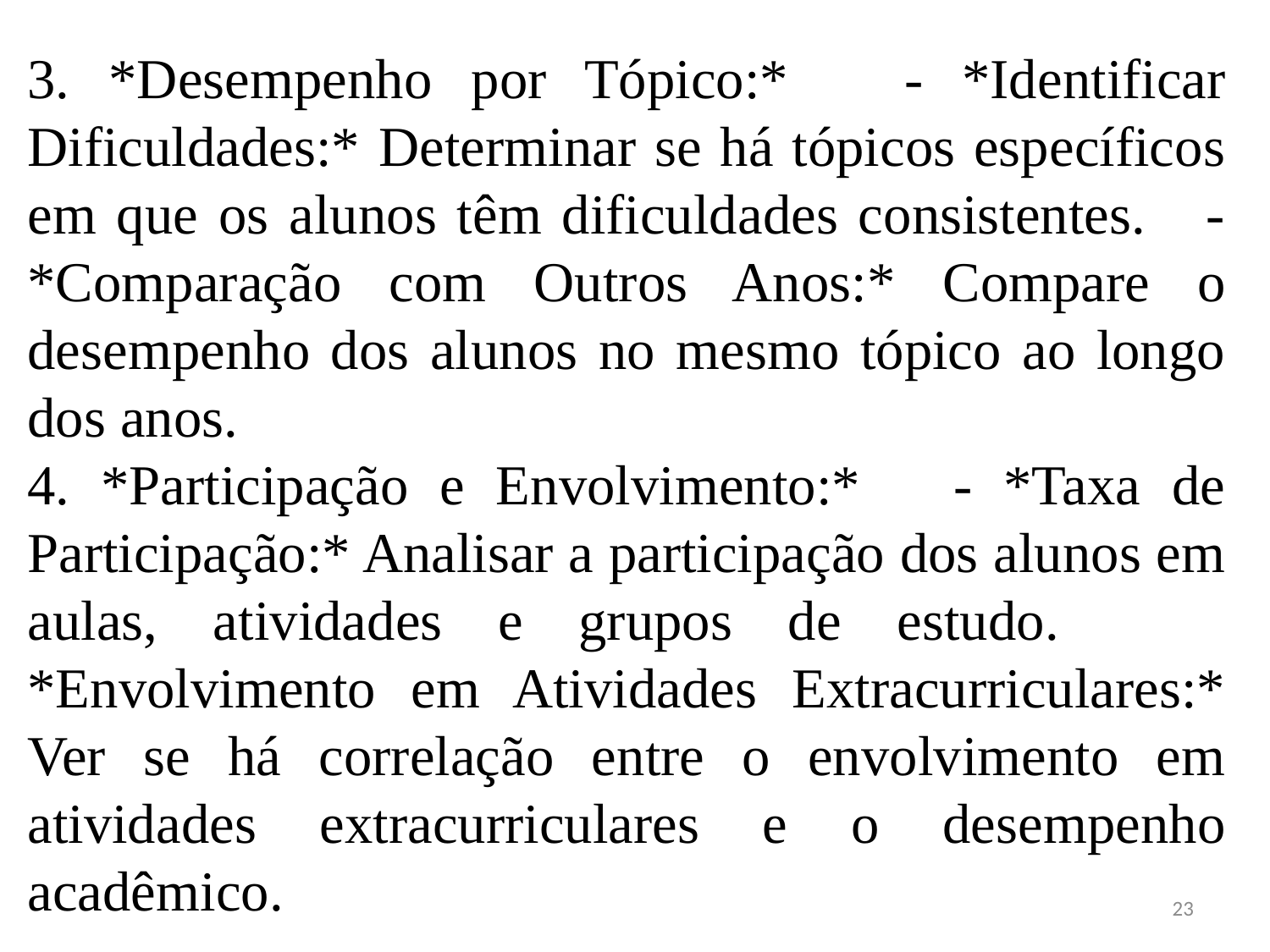

3. *Desempenho por Tópico:*   - *Identificar Dificuldades:* Determinar se há tópicos específicos em que os alunos têm dificuldades consistentes.   - *Comparação com Outros Anos:* Compare o desempenho dos alunos no mesmo tópico ao longo dos anos.
4. *Participação e Envolvimento:*   - *Taxa de Participação:* Analisar a participação dos alunos em aulas, atividades e grupos de estudo.    *Envolvimento em Atividades Extracurriculares:* Ver se há correlação entre o envolvimento em atividades extracurriculares e o desempenho acadêmico.
23